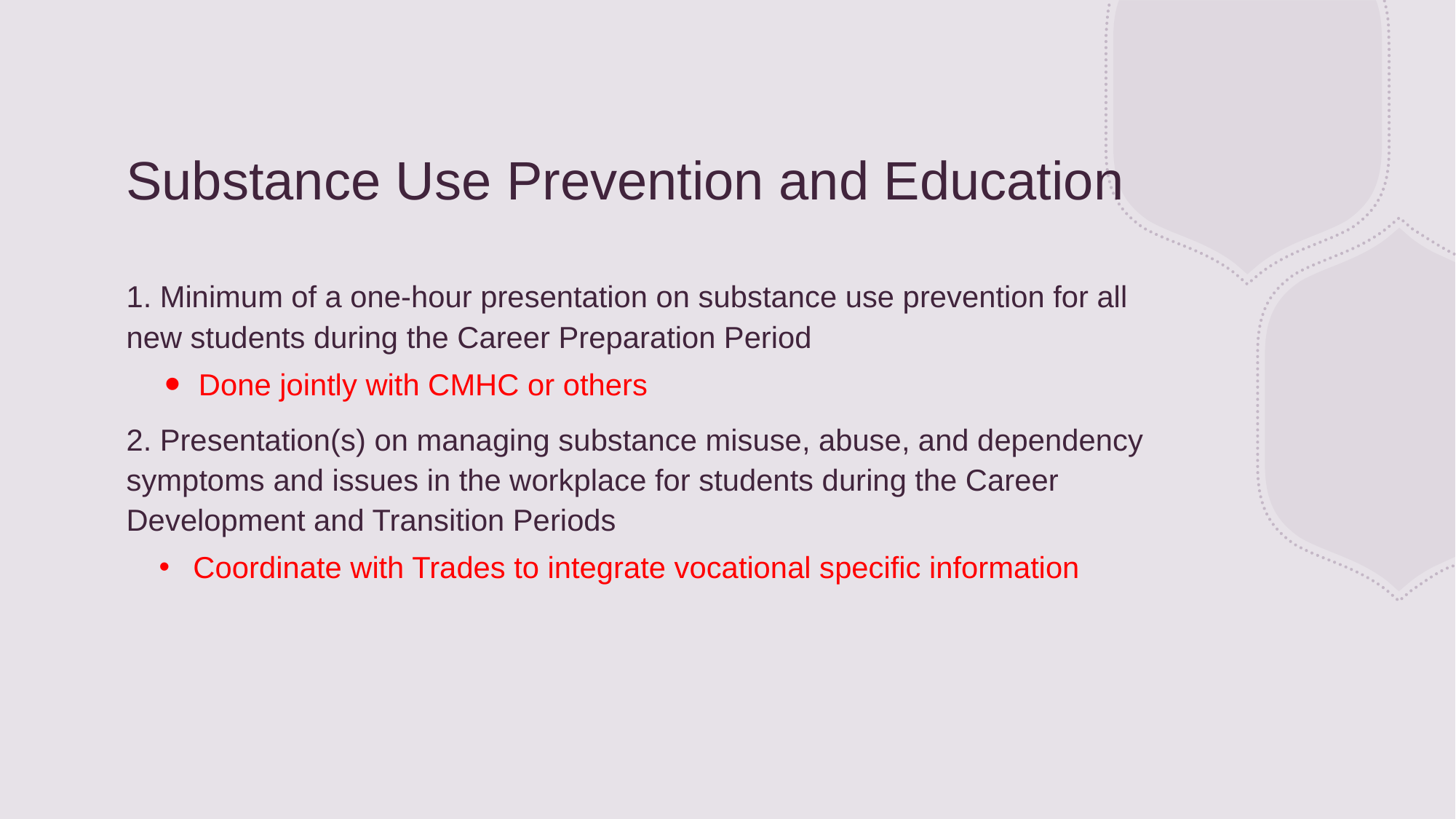

# Substance Use Prevention and Education
1. Minimum of a one-hour presentation on substance use prevention for all new students during the Career Preparation Period
Done jointly with CMHC or others
2. Presentation(s) on managing substance misuse, abuse, and dependency symptoms and issues in the workplace for students during the Career Development and Transition Periods
Coordinate with Trades to integrate vocational specific information